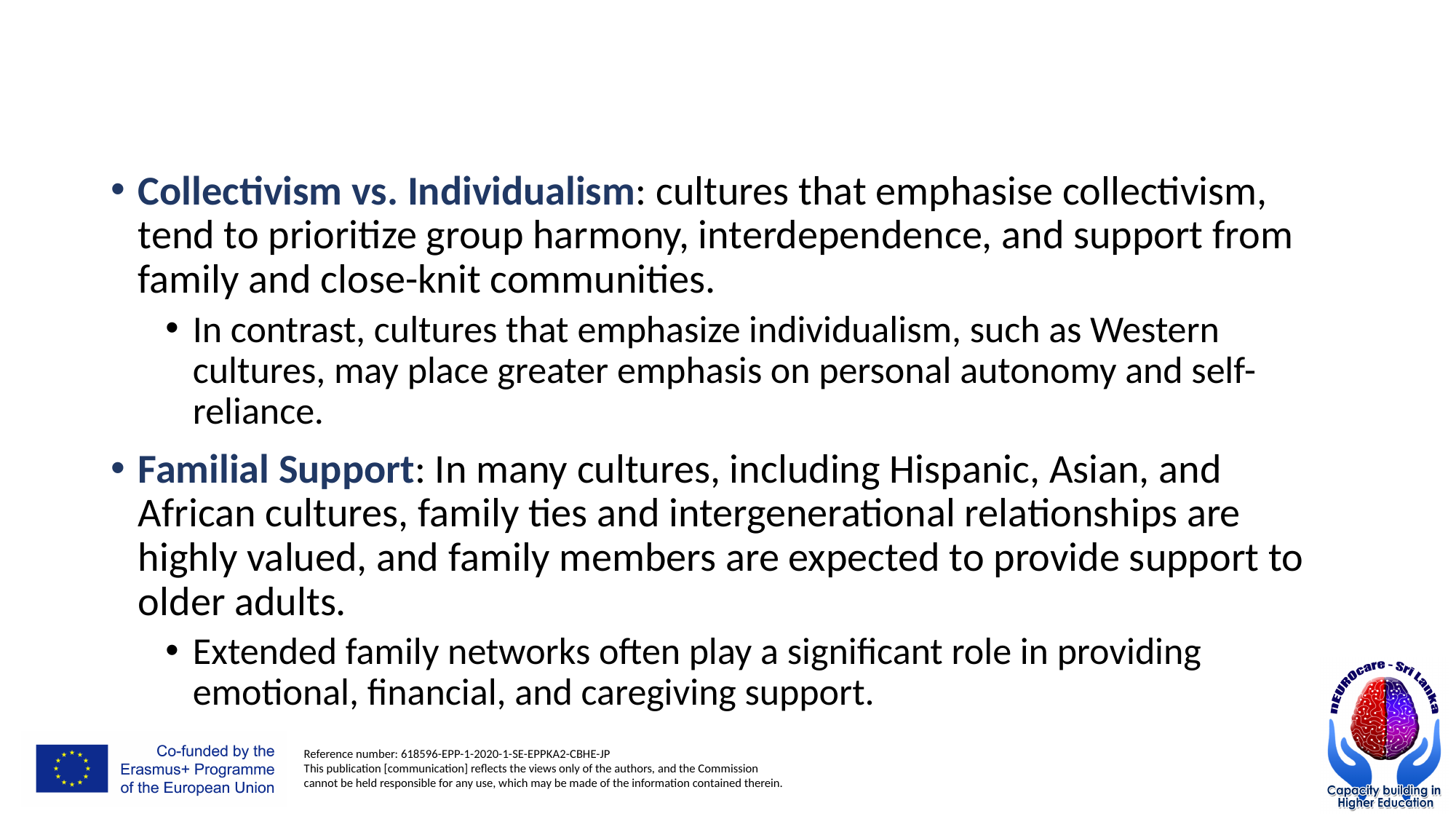

#
Collectivism vs. Individualism: cultures that emphasise collectivism, tend to prioritize group harmony, interdependence, and support from family and close-knit communities.
In contrast, cultures that emphasize individualism, such as Western cultures, may place greater emphasis on personal autonomy and self-reliance.
Familial Support: In many cultures, including Hispanic, Asian, and African cultures, family ties and intergenerational relationships are highly valued, and family members are expected to provide support to older adults.
Extended family networks often play a significant role in providing emotional, financial, and caregiving support.